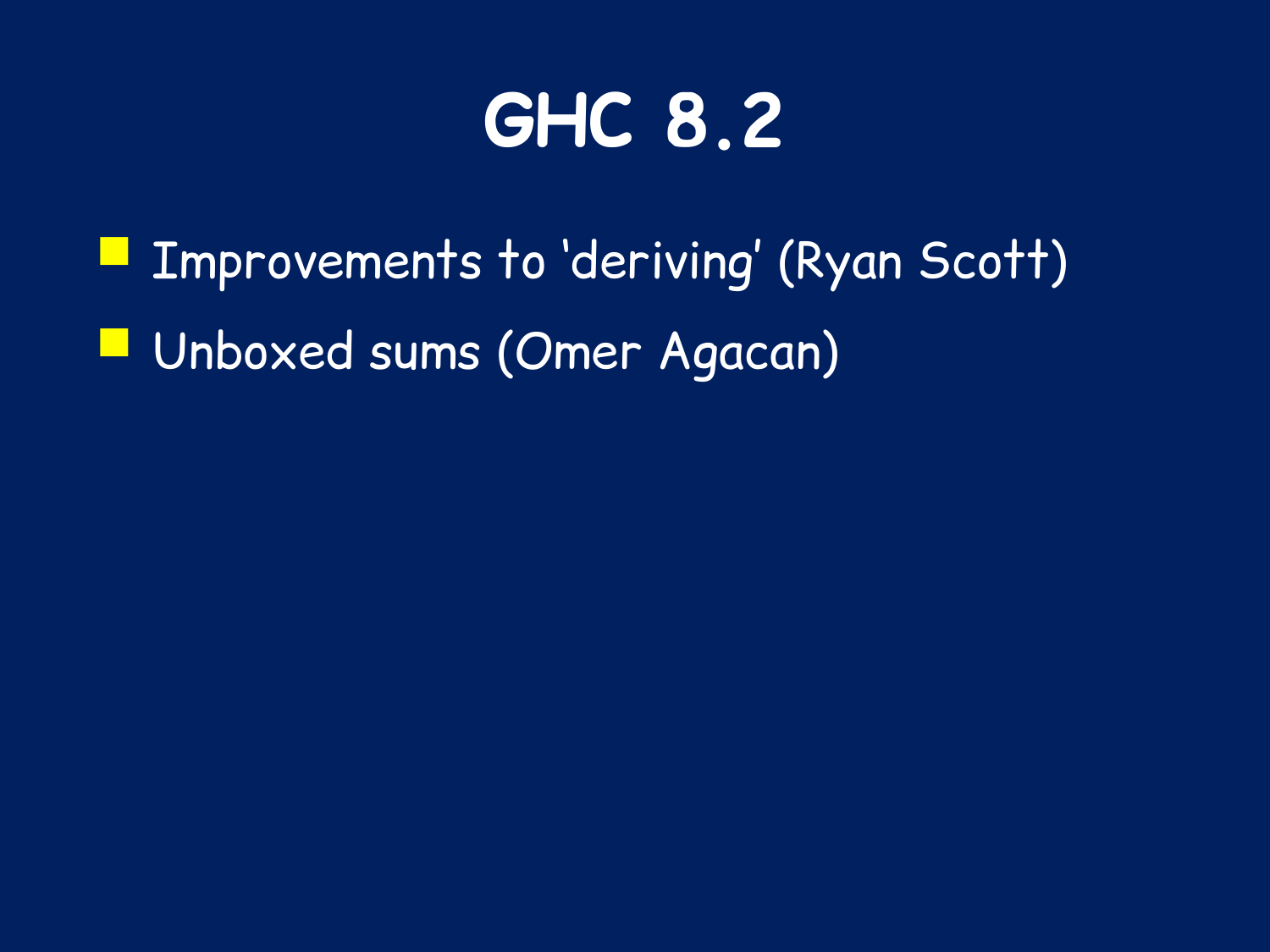

# GHC 8.2
Improvements to ‘deriving’ (Ryan Scott)
Unboxed sums (Omer Agacan)